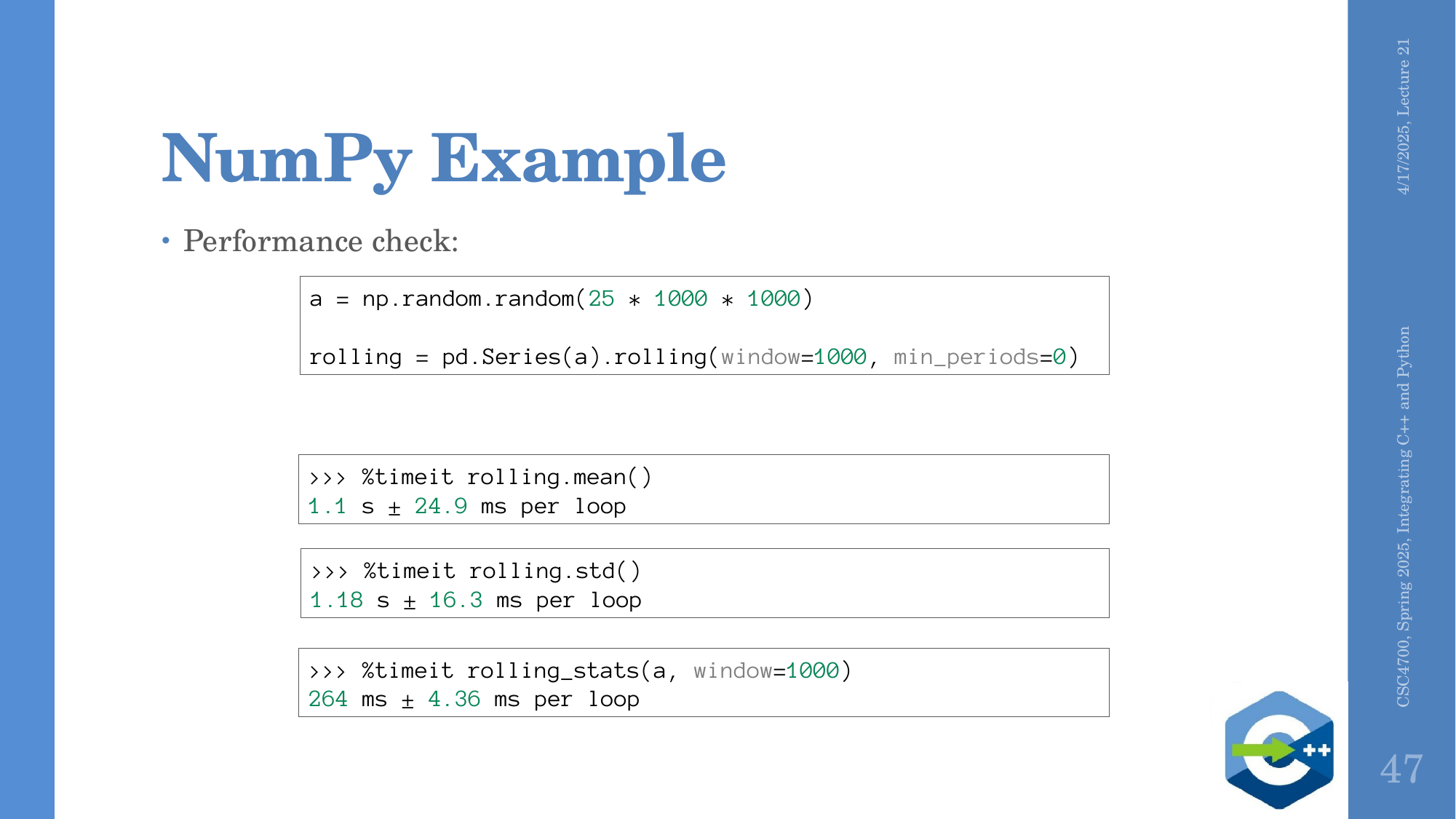

# NumPy Example
4/17/2025, Lecture 21
Performance check:
a = np.random.random(25 * 1000 * 1000)
rolling = pd.Series(a).rolling(window=1000, min_periods=0)
>>> %timeit rolling.mean()
1.1 s ± 24.9 ms per loop
CSC4700, Spring 2025, Integrating C++ and Python
>>> %timeit rolling.std()
1.18 s ± 16.3 ms per loop
>>> %timeit rolling_stats(a, window=1000)
264 ms ± 4.36 ms per loop
47